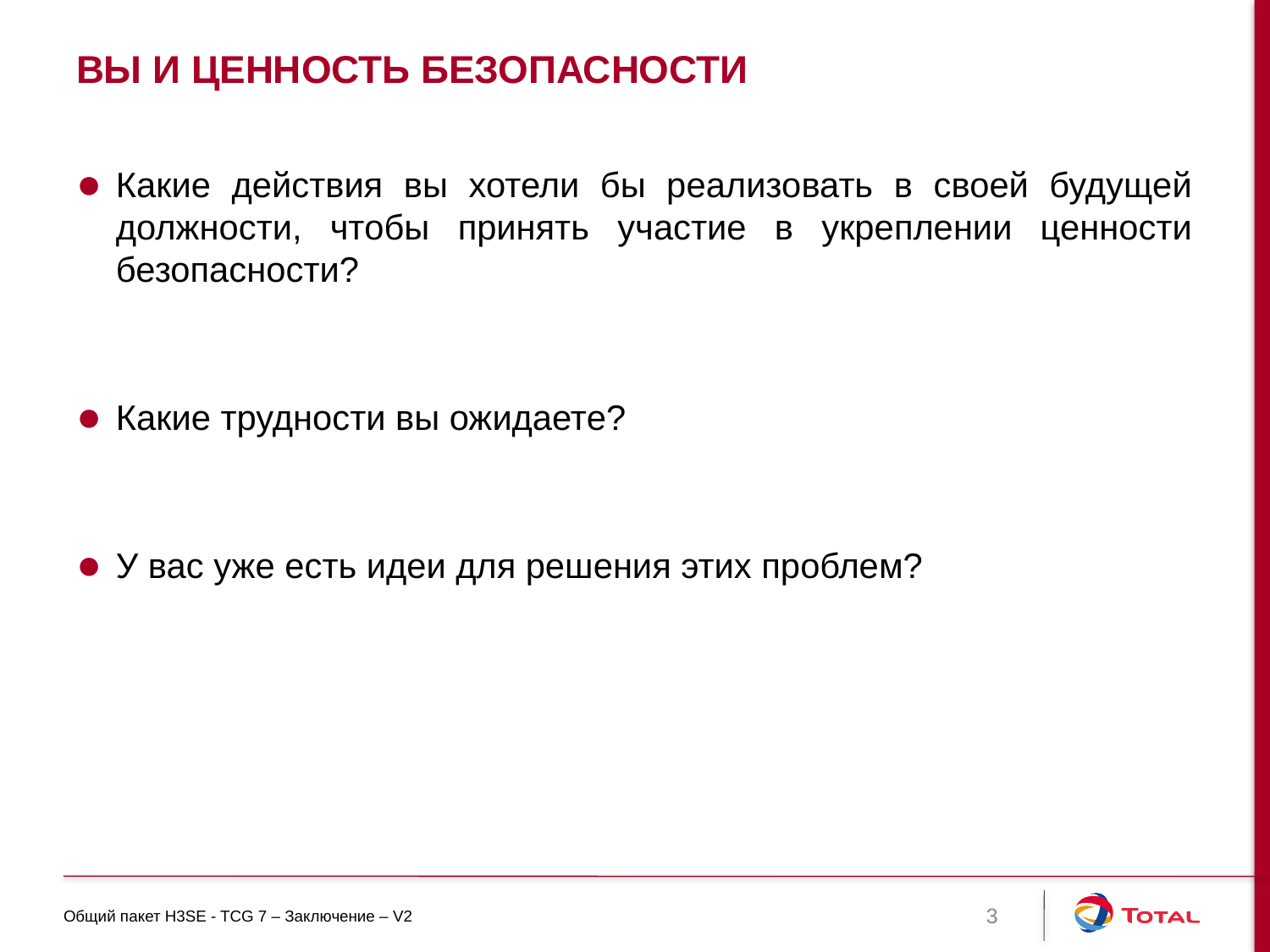

# ВЫ И ЦЕННОСТЬ БЕЗОПАСНОСТИ
Какие действия вы хотели бы реализовать в своей будущей должности, чтобы принять участие в укреплении ценности безопасности?

Какие трудности вы ожидаете?

У вас уже есть идеи для решения этих проблем?
Общий пакет H3SE - TCG 7 – Заключение – V2
3